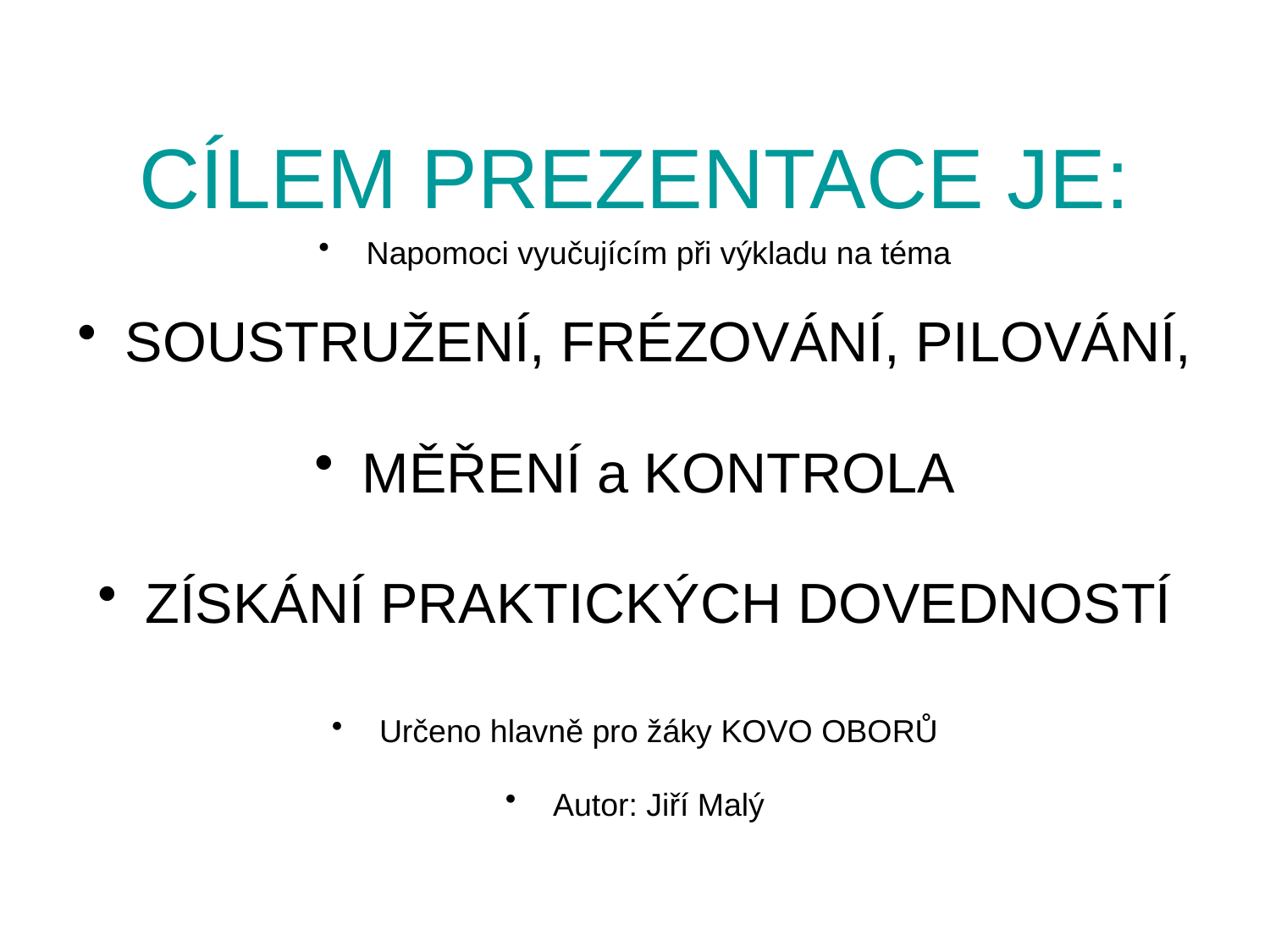

# CÍLEM PREZENTACE JE:
Napomoci vyučujícím při výkladu na téma

SOUSTRUŽENÍ, FRÉZOVÁNÍ, PILOVÁNÍ,

MĚŘENÍ a KONTROLA

ZÍSKÁNÍ PRAKTICKÝCH DOVEDNOSTÍ

Určeno hlavně pro žáky KOVO OBORŮ

Autor: Jiří Malý